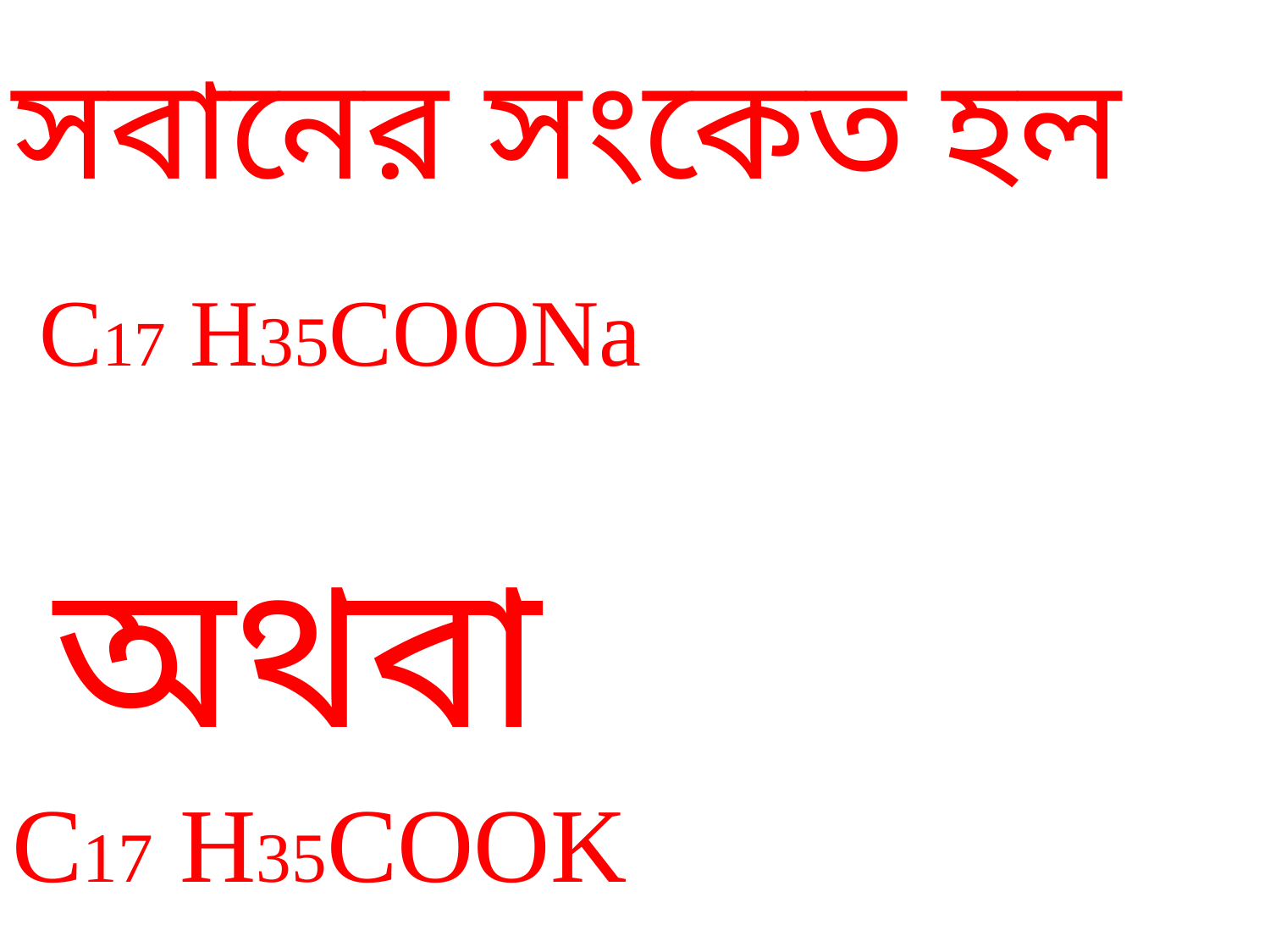

সবানের সংকেত হল

 C17 H35COONa

অথবা

C17 H35COOK